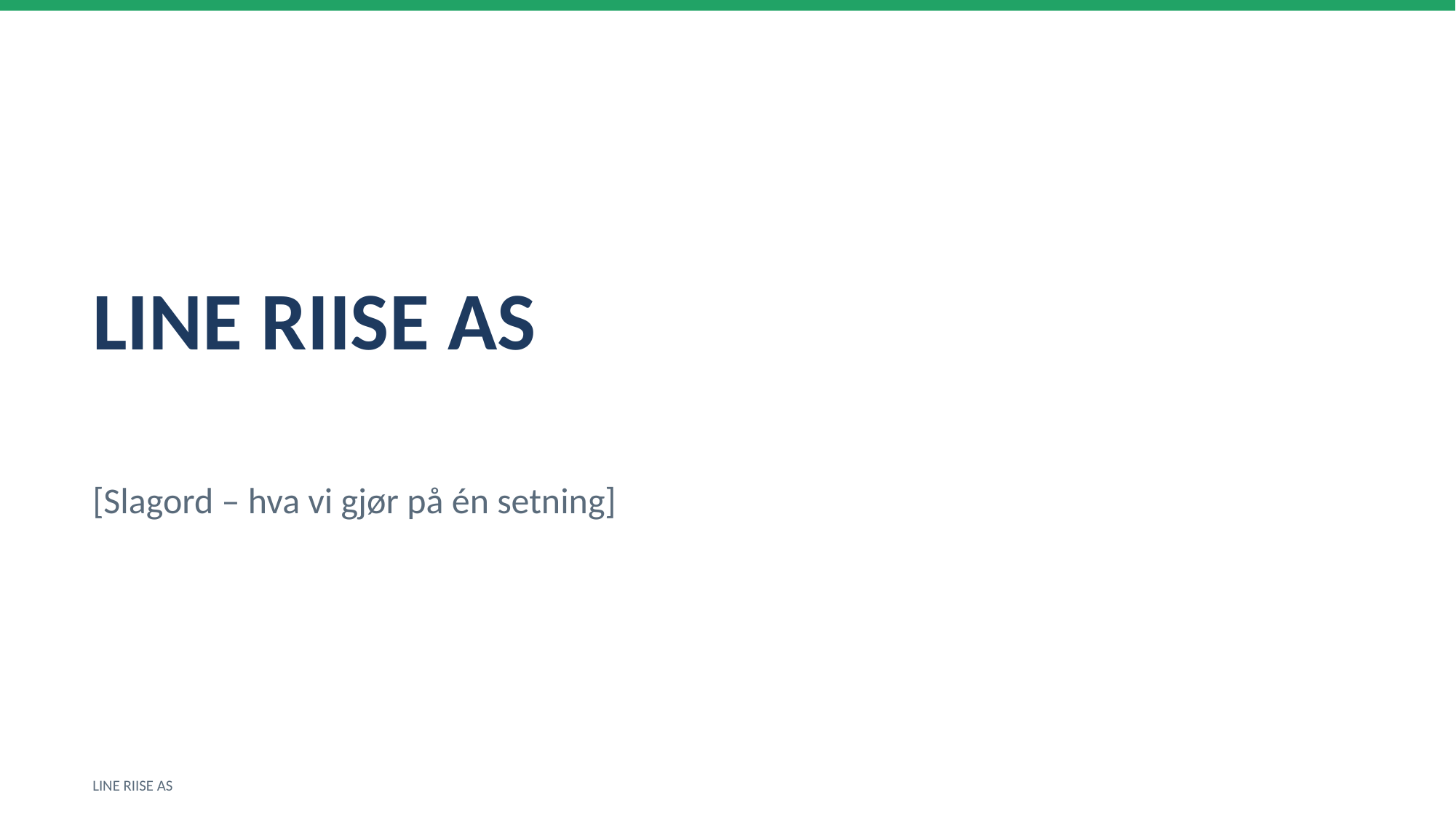

LINE RIISE AS
[Slagord – hva vi gjør på én setning]
LINE RIISE AS